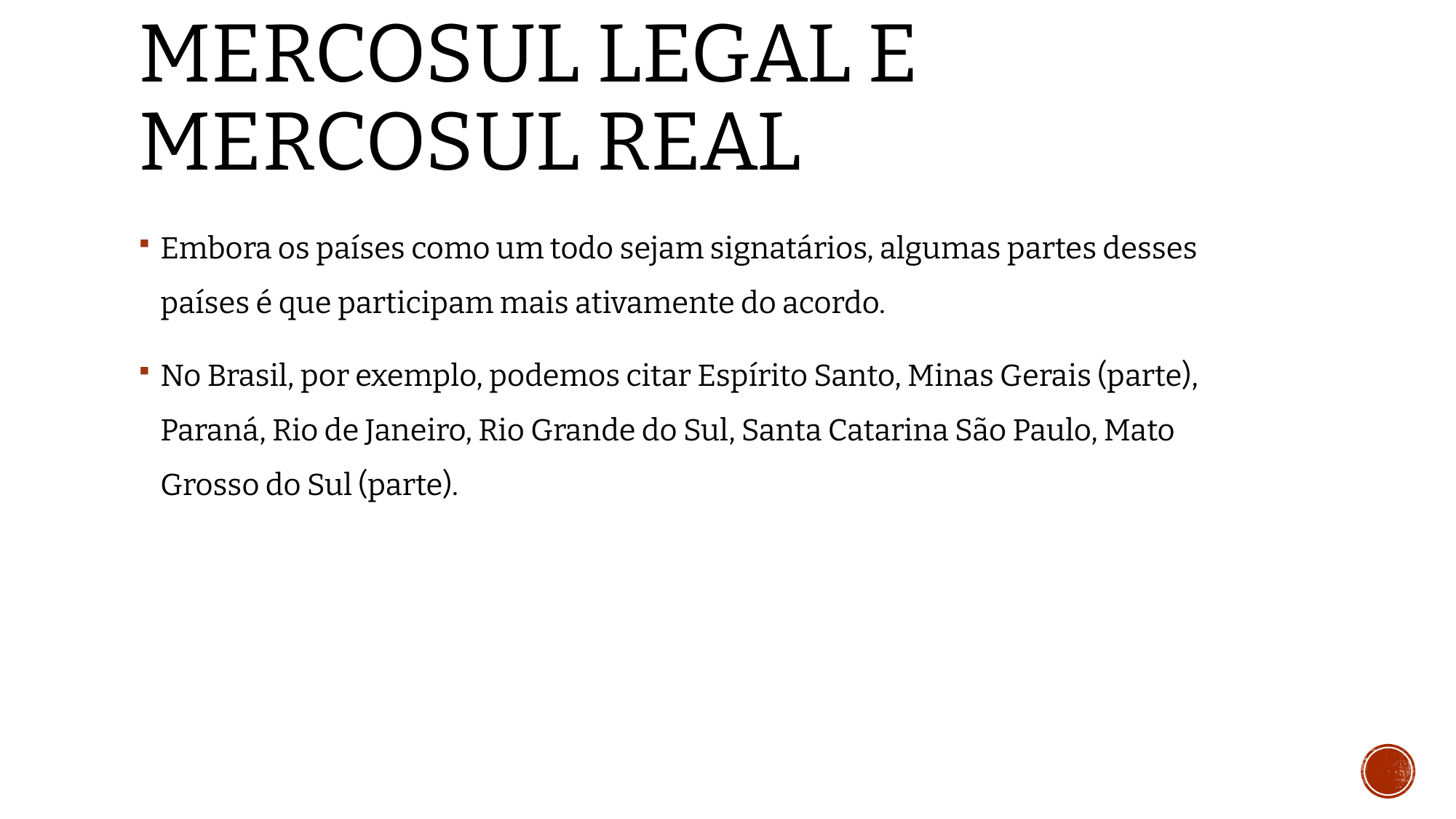

# Mercosul legal e mercosul real
Embora os países como um todo sejam signatários, algumas partes desses países é que participam mais ativamente do acordo.
No Brasil, por exemplo, podemos citar Espírito Santo, Minas Gerais (parte), Paraná, Rio de Janeiro, Rio Grande do Sul, Santa Catarina São Paulo, Mato Grosso do Sul (parte).